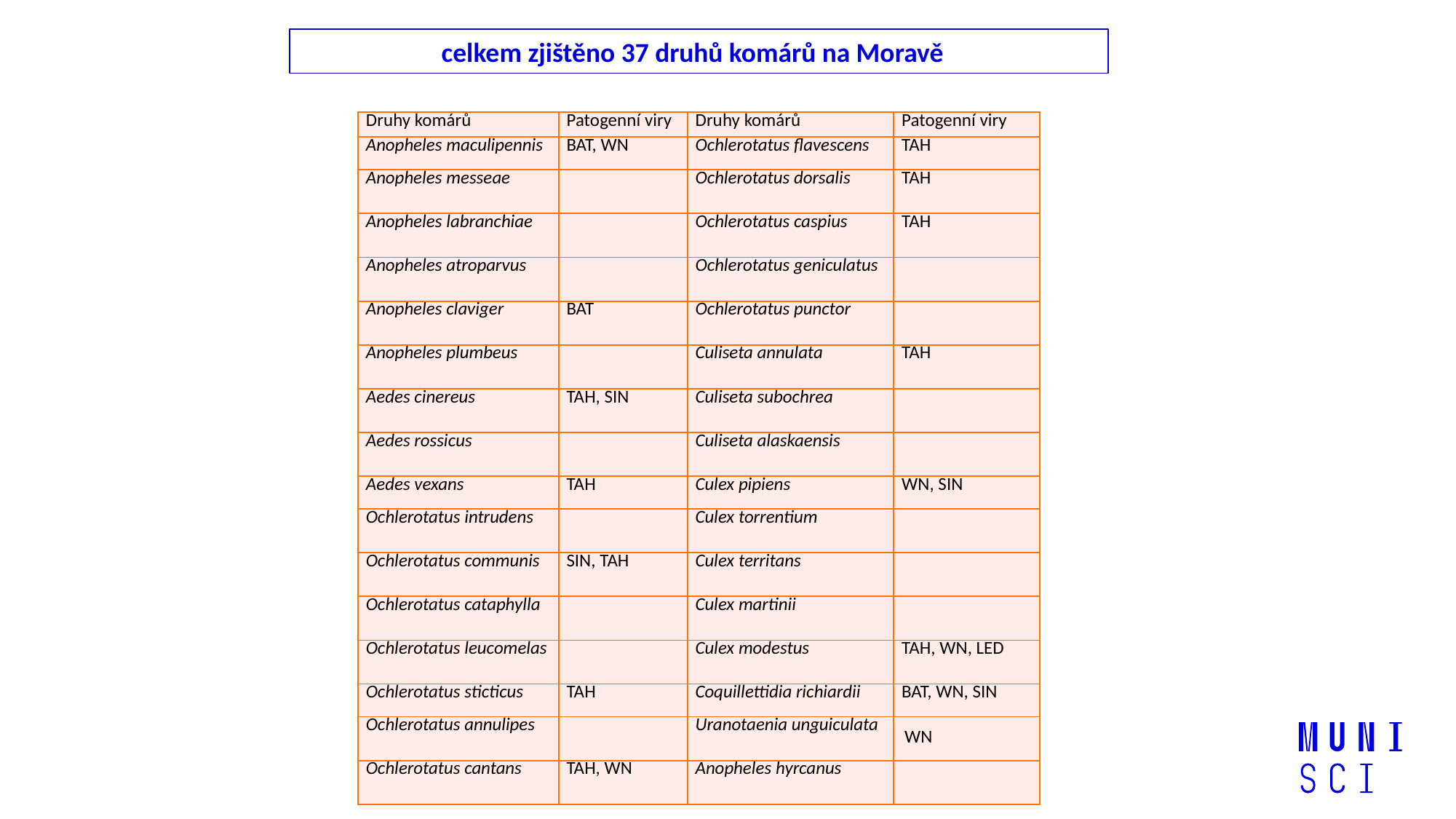

Druhy komárů vyskytujících se na jižní Moravě a agens, která v Evropě přenášejí

celkem zjištěno 37 druhů komárů na Moravě
| Druhy komárů | Patogenní viry | Druhy komárů | Patogenní viry |
| --- | --- | --- | --- |
| Anopheles maculipennis | BAT, WN | Ochlerotatus flavescens | TAH |
| Anopheles messeae |  | Ochlerotatus dorsalis | TAH |
| Anopheles labranchiae |  | Ochlerotatus caspius | TAH |
| Anopheles atroparvus |  | Ochlerotatus geniculatus |  |
| Anopheles claviger | BAT | Ochlerotatus punctor |  |
| Anopheles plumbeus |  | Culiseta annulata | TAH |
| Aedes cinereus | TAH, SIN | Culiseta subochrea |  |
| Aedes rossicus |  | Culiseta alaskaensis |  |
| Aedes vexans | TAH | Culex pipiens | WN, SIN |
| Ochlerotatus intrudens |  | Culex torrentium |  |
| Ochlerotatus communis | SIN, TAH | Culex territans |  |
| Ochlerotatus cataphylla |  | Culex martinii |  |
| Ochlerotatus leucomelas |  | Culex modestus | TAH, WN, LED |
| Ochlerotatus sticticus | TAH | Coquillettidia richiardii | BAT, WN, SIN |
| Ochlerotatus annulipes |  | Uranotaenia unguiculata | WN |
| Ochlerotatus cantans | TAH, WN | Anopheles hyrcanus |  |